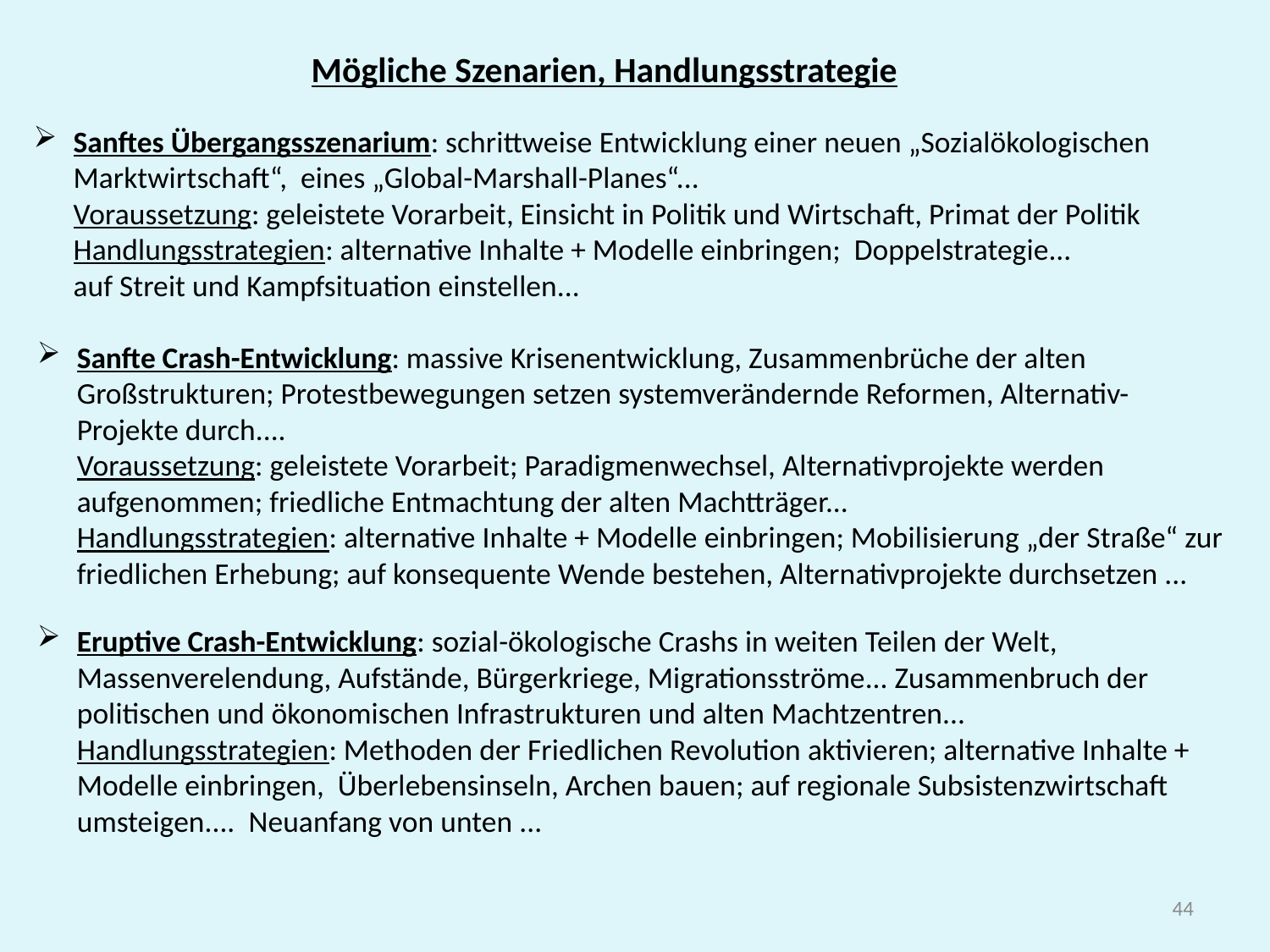

# Mögliche Szenarien, Handlungsstrategie
Sanftes Übergangsszenarium: schrittweise Entwicklung einer neuen „Sozialökologischen Marktwirtschaft“,  eines „Global-Marshall-Planes“...
Voraussetzung: geleistete Vorarbeit, Einsicht in Politik und Wirtschaft, Primat der Politik Handlungsstrategien: alternative Inhalte + Modelle einbringen;  Doppelstrategie...
auf Streit und Kampfsituation einstellen...
Sanfte Crash-Entwicklung: massive Krisenentwicklung, Zusammenbrüche der alten Großstrukturen; Protestbewegungen setzen systemverändernde Reformen, Alternativ-Projekte durch....
Voraussetzung: geleistete Vorarbeit; Paradigmenwechsel, Alternativprojekte werden aufgenommen; friedliche Entmachtung der alten Machtträger...
Handlungsstrategien: alternative Inhalte + Modelle einbringen; Mobilisierung „der Straße“ zur friedlichen Erhebung; auf konsequente Wende bestehen, Alternativprojekte durchsetzen ...
Eruptive Crash-Entwicklung: sozial-ökologische Crashs in weiten Teilen der Welt, Massenverelendung, Aufstände, Bürgerkriege, Migrationsströme... Zusammenbruch der politischen und ökonomischen Infrastrukturen und alten Machtzentren...
Handlungsstrategien: Methoden der Friedlichen Revolution aktivieren; alternative Inhalte + Modelle einbringen,  Überlebensinseln, Archen bauen; auf regionale Subsistenzwirtschaft umsteigen....  Neuanfang von unten ...
44